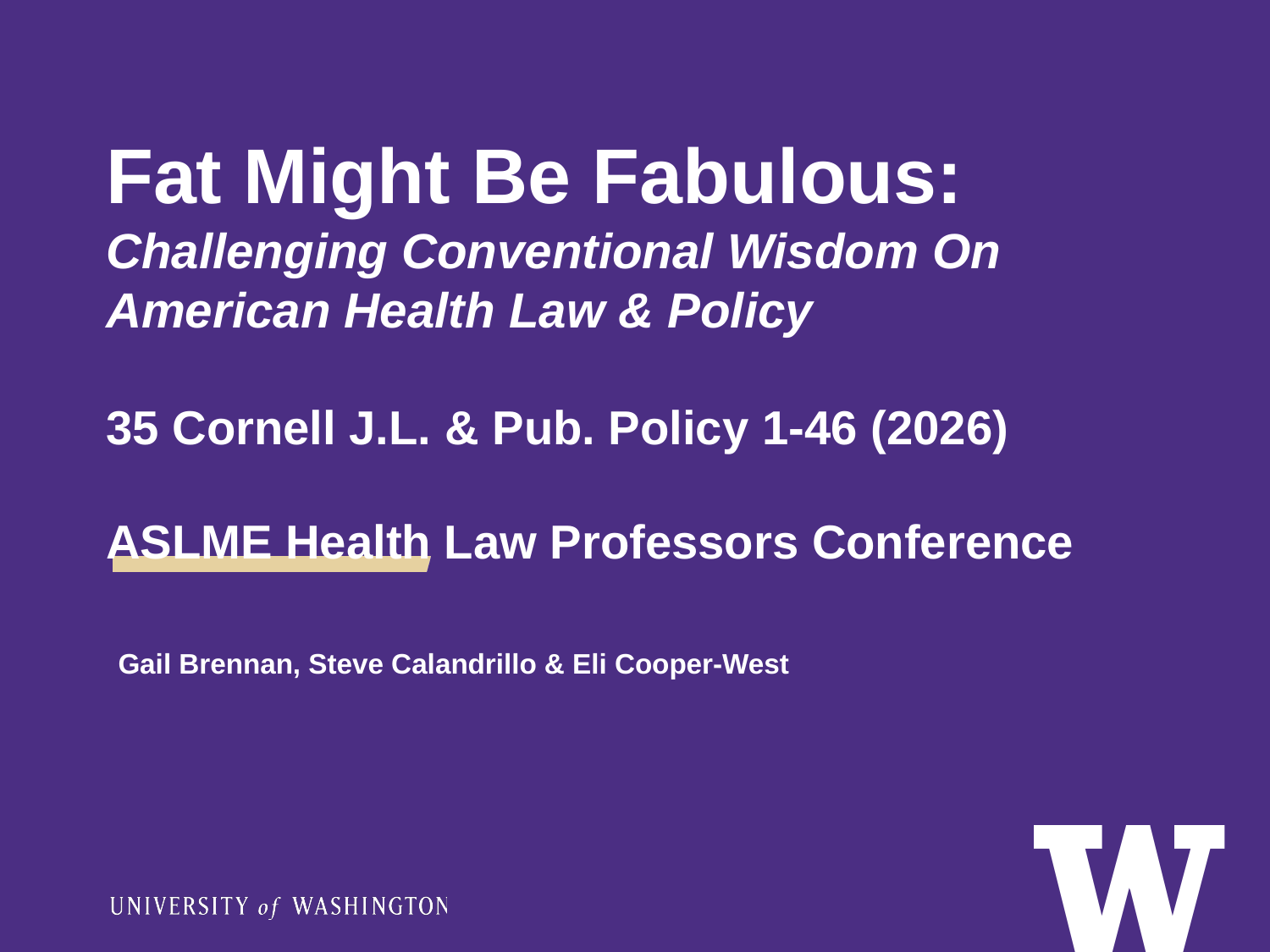

# Fat Might Be Fabulous: Challenging Conventional Wisdom On American Health Law & Policy 35 Cornell J.L. & Pub. Policy 1-46 (2026) ASLME Health Law Professors Conference
Gail Brennan, Steve Calandrillo & Eli Cooper-West